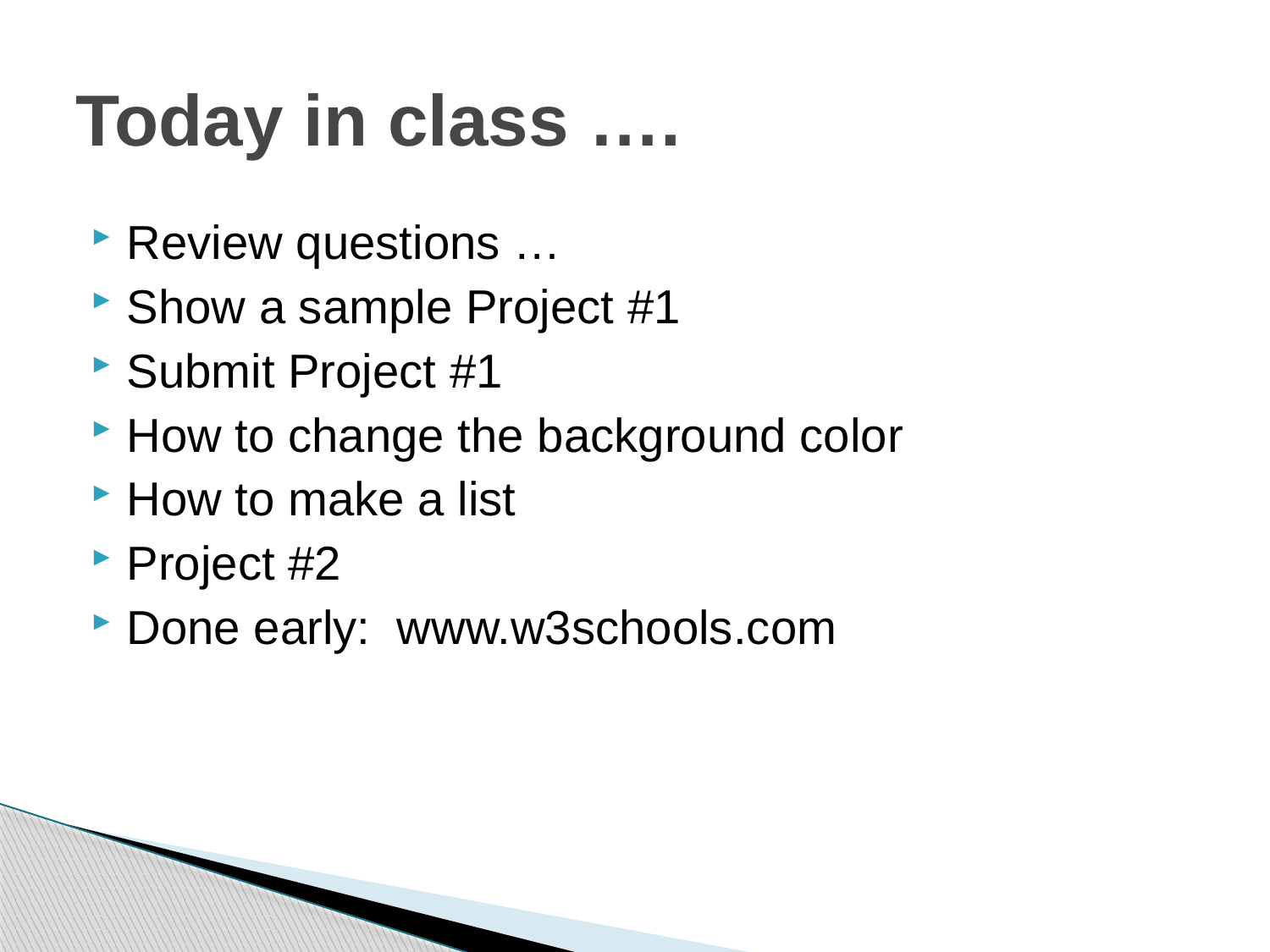

# Today in class ….
Review questions …
Show a sample Project #1
Submit Project #1
How to change the background color
How to make a list
Project #2
Done early:  www.w3schools.com